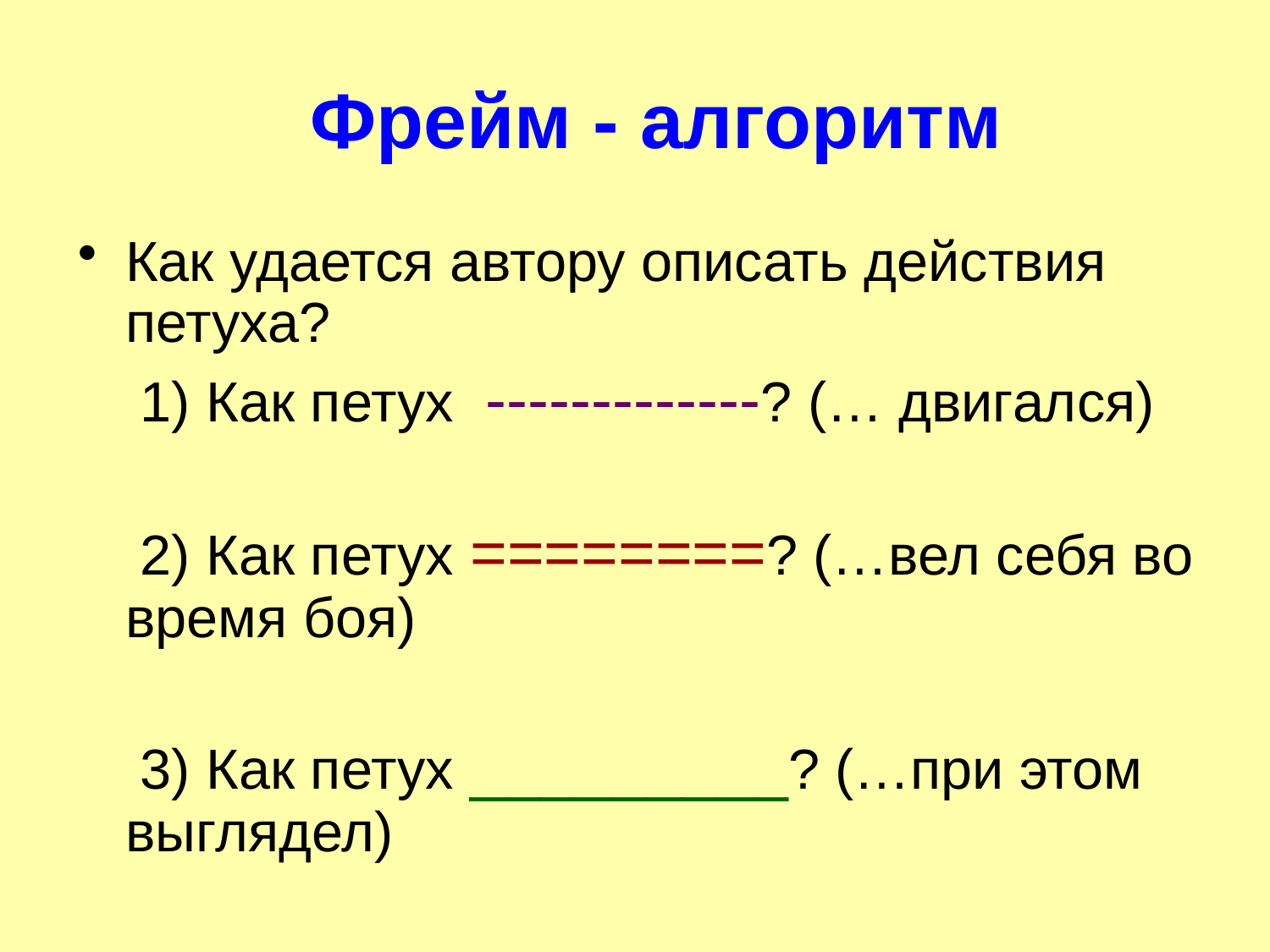

# Фрейм - алгоритм
Как удается автору описать действия петуха?
    1) Как петух  -------------? (… двигался)

    2) Как петух ========? (…вел себя во время боя)

    3) Как петух _________? (…при этом выглядел)